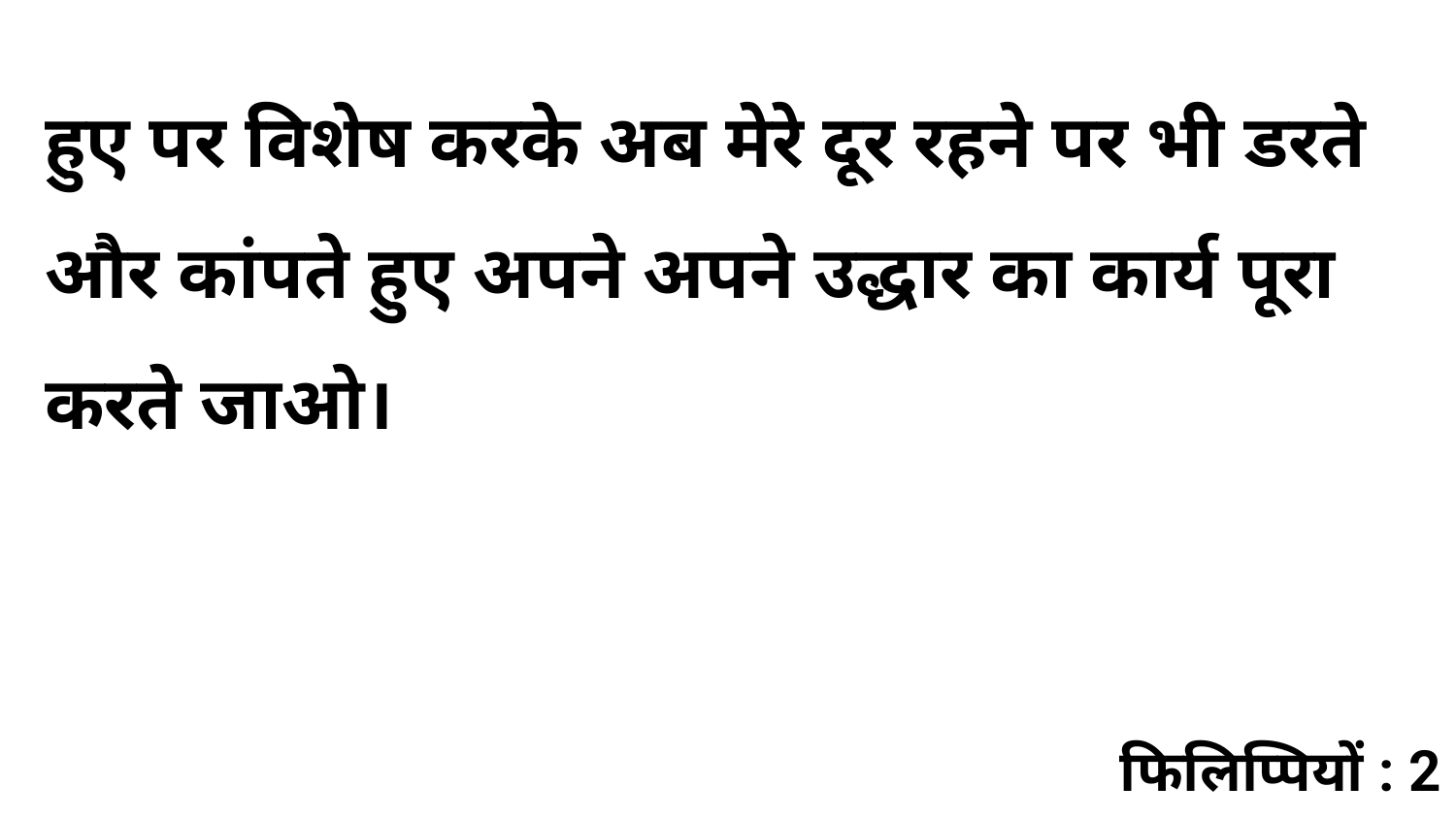

हुए पर विशेष करके अब मेरे दूर रहने पर भी डरते और कांपते हुए अपने अपने उद्धार का कार्य पूरा करते जाओ।
फिलिप्पियों : 2